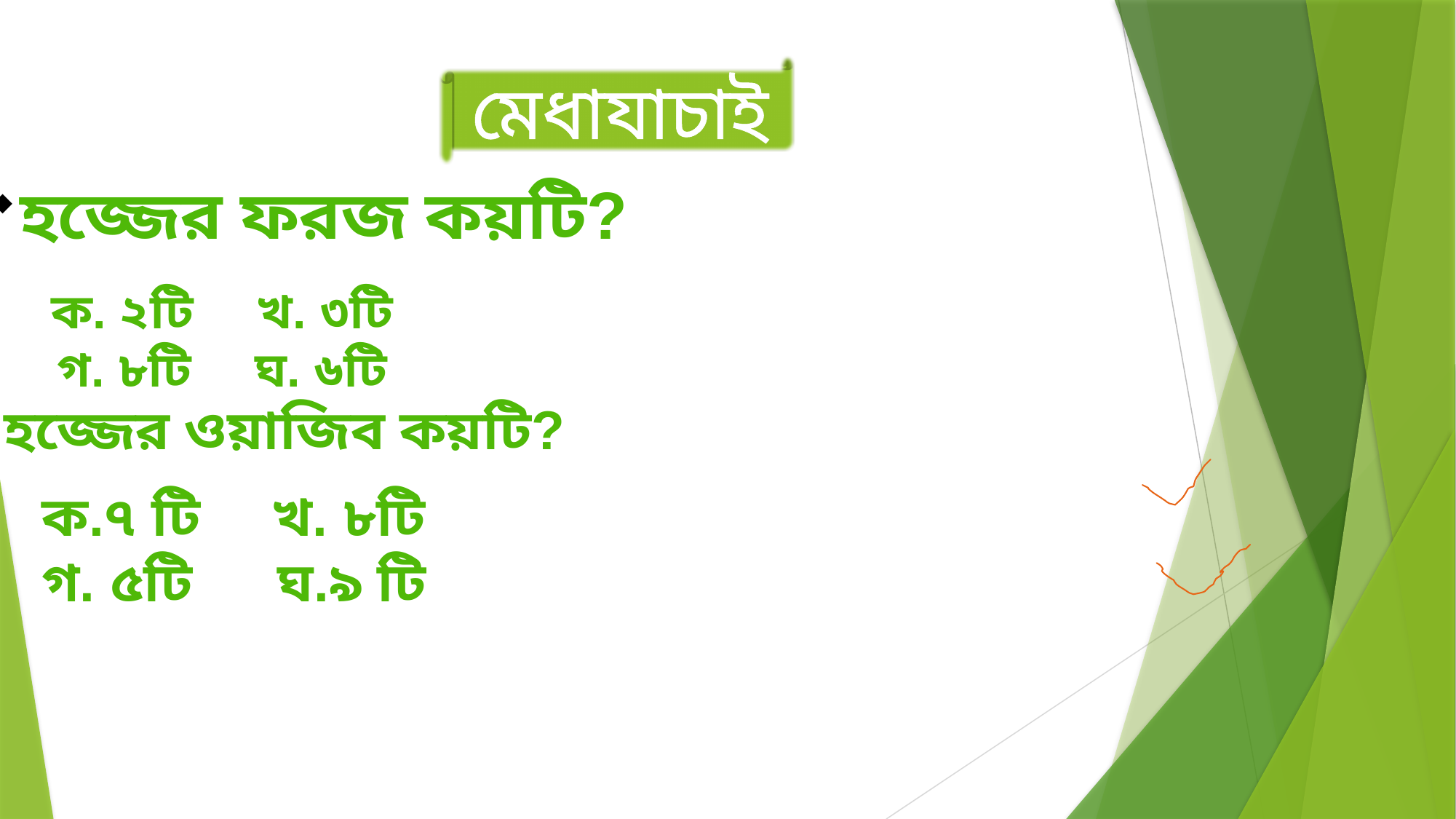

মেধাযাচাই
হজ্জের ফরজ কয়টি?
ক. ২টি     খ. ৩টি
গ. ৮টি     ঘ. ৬টি
হজ্জের ওয়াজিব কয়টি?

ক.৭ টি     খ. ৮টি
গ. ৫টি      ঘ.৯ টি